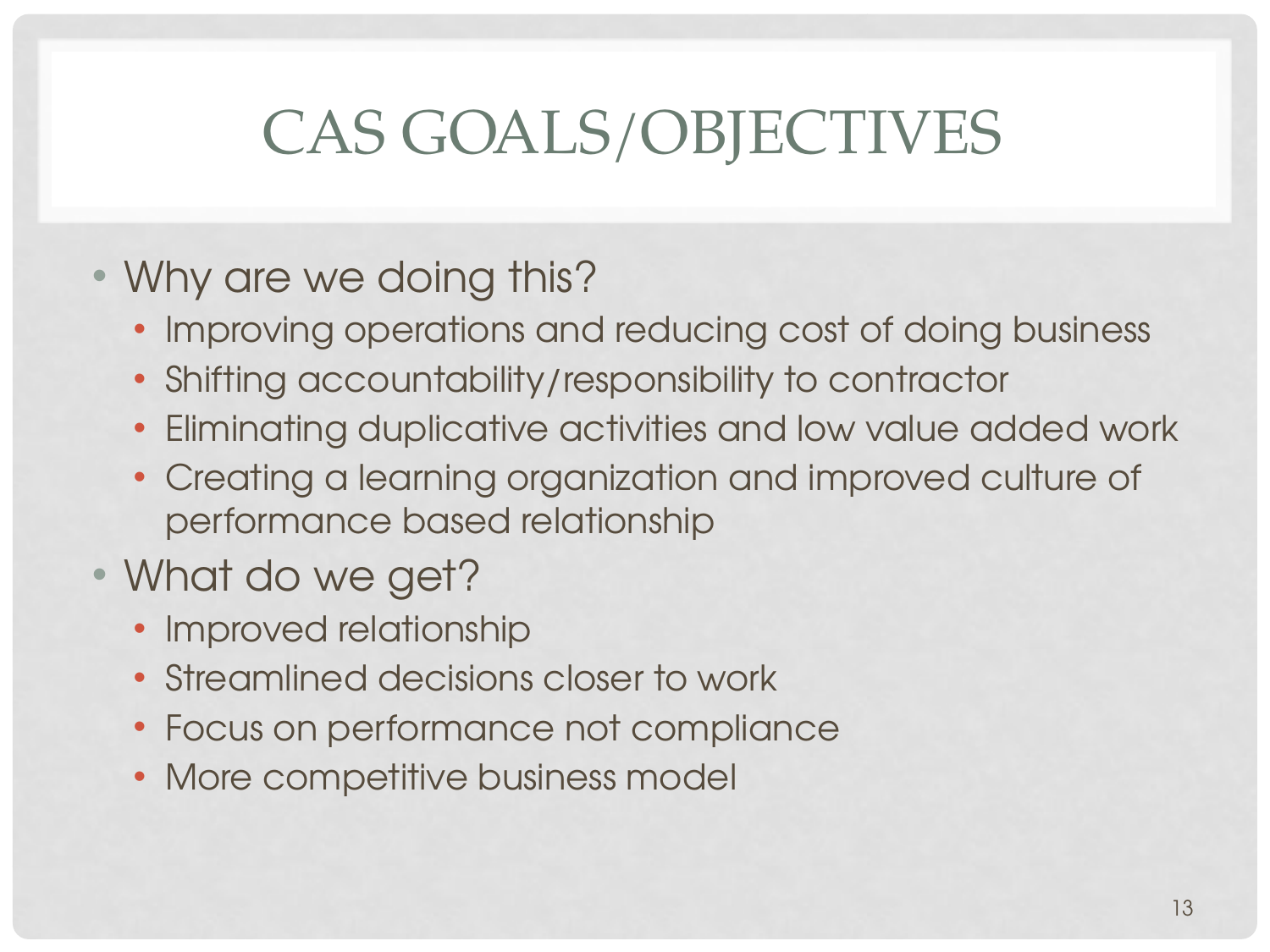

# CAS goals/objectives
Why are we doing this?
Improving operations and reducing cost of doing business
Shifting accountability/responsibility to contractor
Eliminating duplicative activities and low value added work
Creating a learning organization and improved culture of performance based relationship
What do we get?
Improved relationship
Streamlined decisions closer to work
Focus on performance not compliance
More competitive business model
13